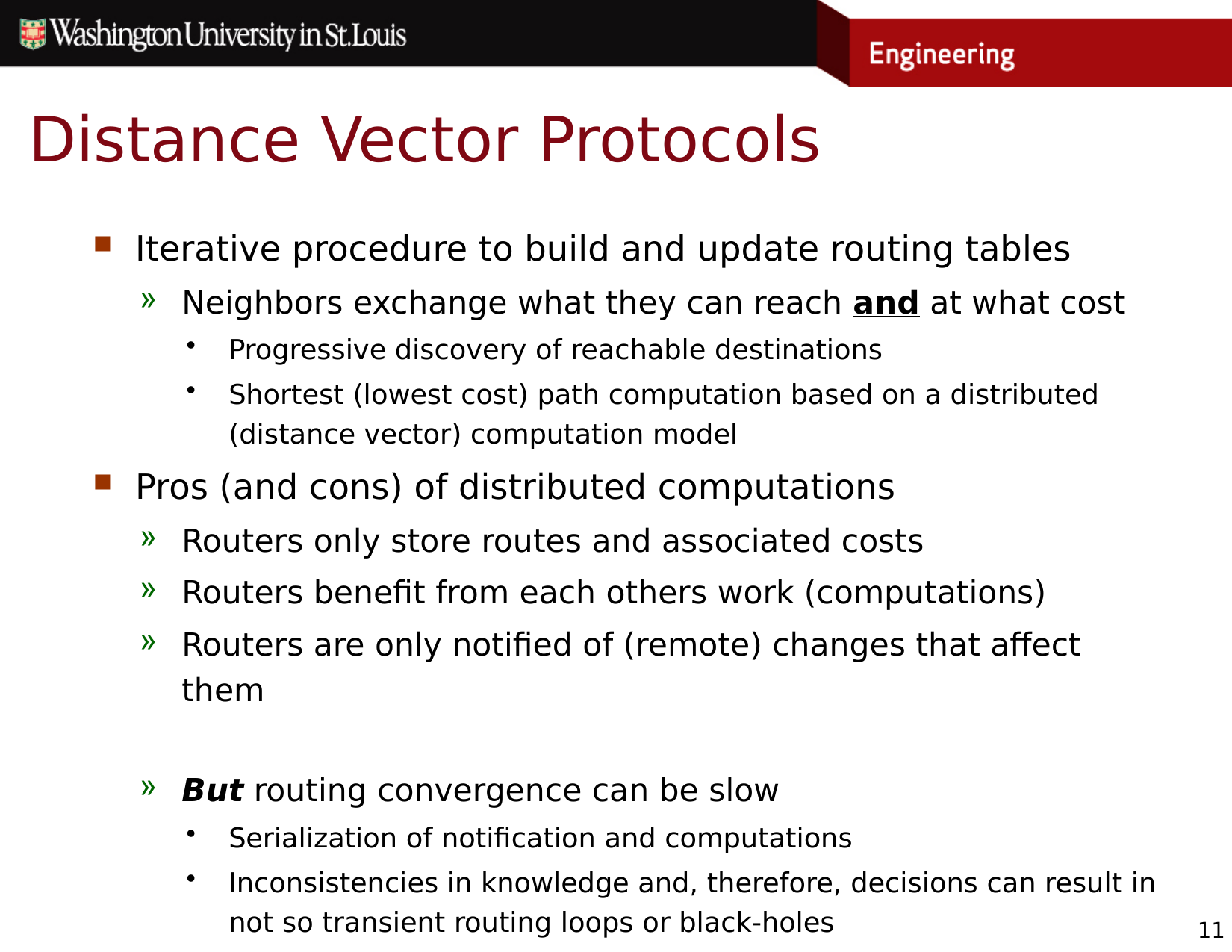

# Distance Vector Protocols
Iterative procedure to build and update routing tables
Neighbors exchange what they can reach and at what cost
Progressive discovery of reachable destinations
Shortest (lowest cost) path computation based on a distributed (distance vector) computation model
Pros (and cons) of distributed computations
Routers only store routes and associated costs
Routers benefit from each others work (computations)
Routers are only notified of (remote) changes that affect them

But routing convergence can be slow
Serialization of notification and computations
Inconsistencies in knowledge and, therefore, decisions can result in not so transient routing loops or black-holes
11